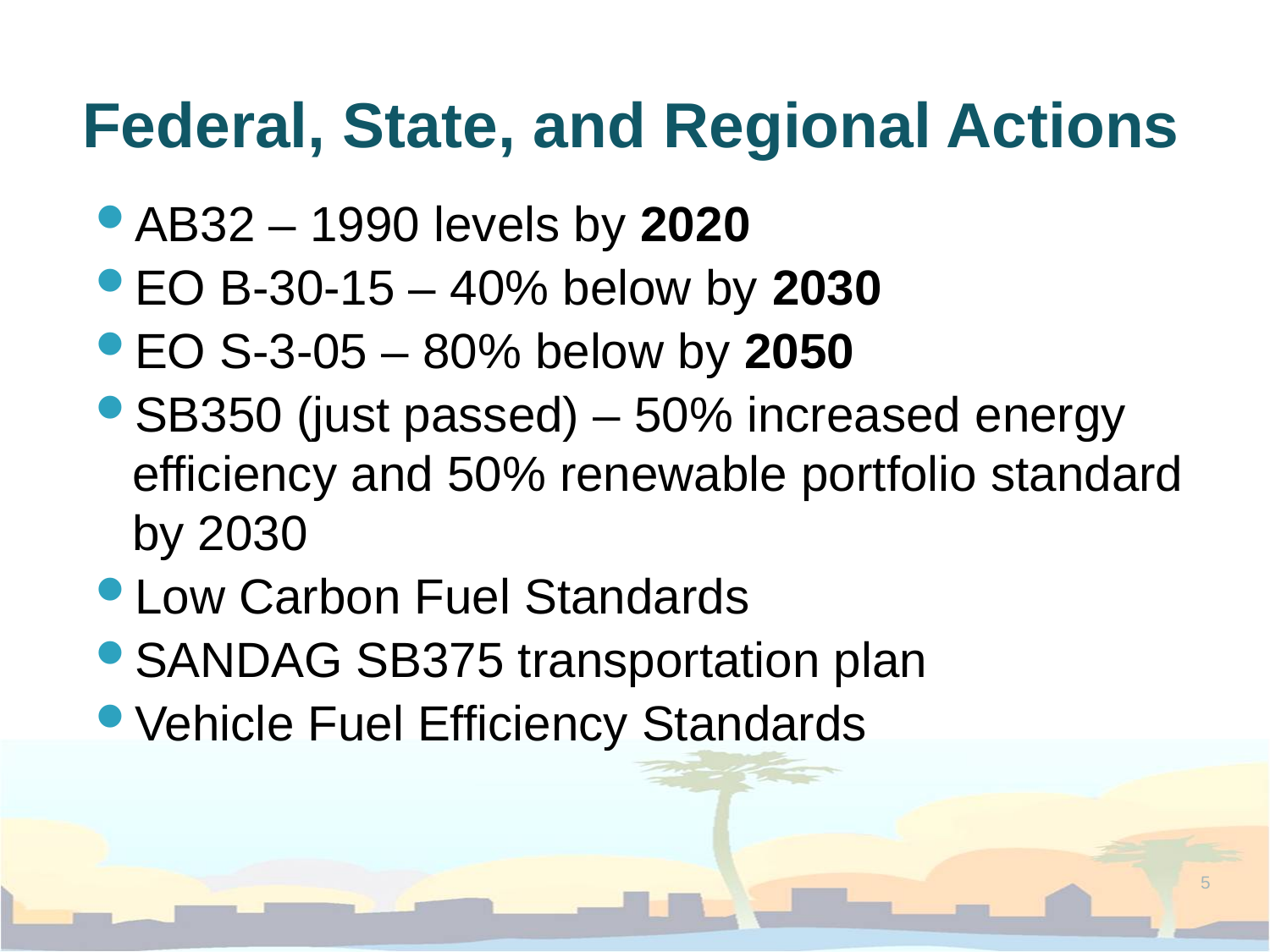

# Federal, State, and Regional Actions
AB32 – 1990 levels by 2020
EO B-30-15 – 40% below by 2030
EO S-3-05 – 80% below by 2050
SB350 (just passed) – 50% increased energy efficiency and 50% renewable portfolio standard by 2030
Low Carbon Fuel Standards
SANDAG SB375 transportation plan
Vehicle Fuel Efficiency Standards
5